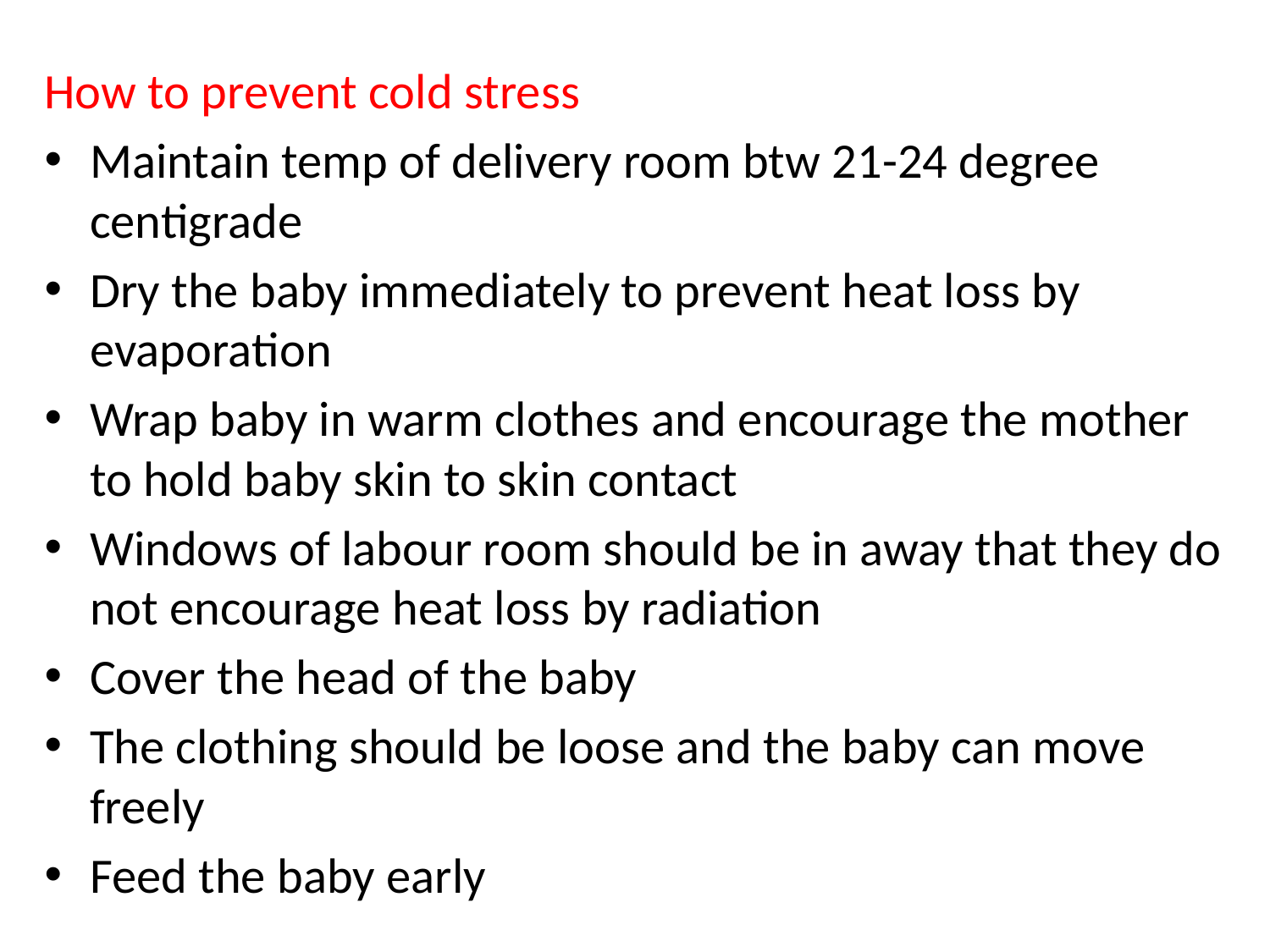

#
How to prevent cold stress
Maintain temp of delivery room btw 21-24 degree centigrade
Dry the baby immediately to prevent heat loss by evaporation
Wrap baby in warm clothes and encourage the mother to hold baby skin to skin contact
Windows of labour room should be in away that they do not encourage heat loss by radiation
Cover the head of the baby
The clothing should be loose and the baby can move freely
Feed the baby early